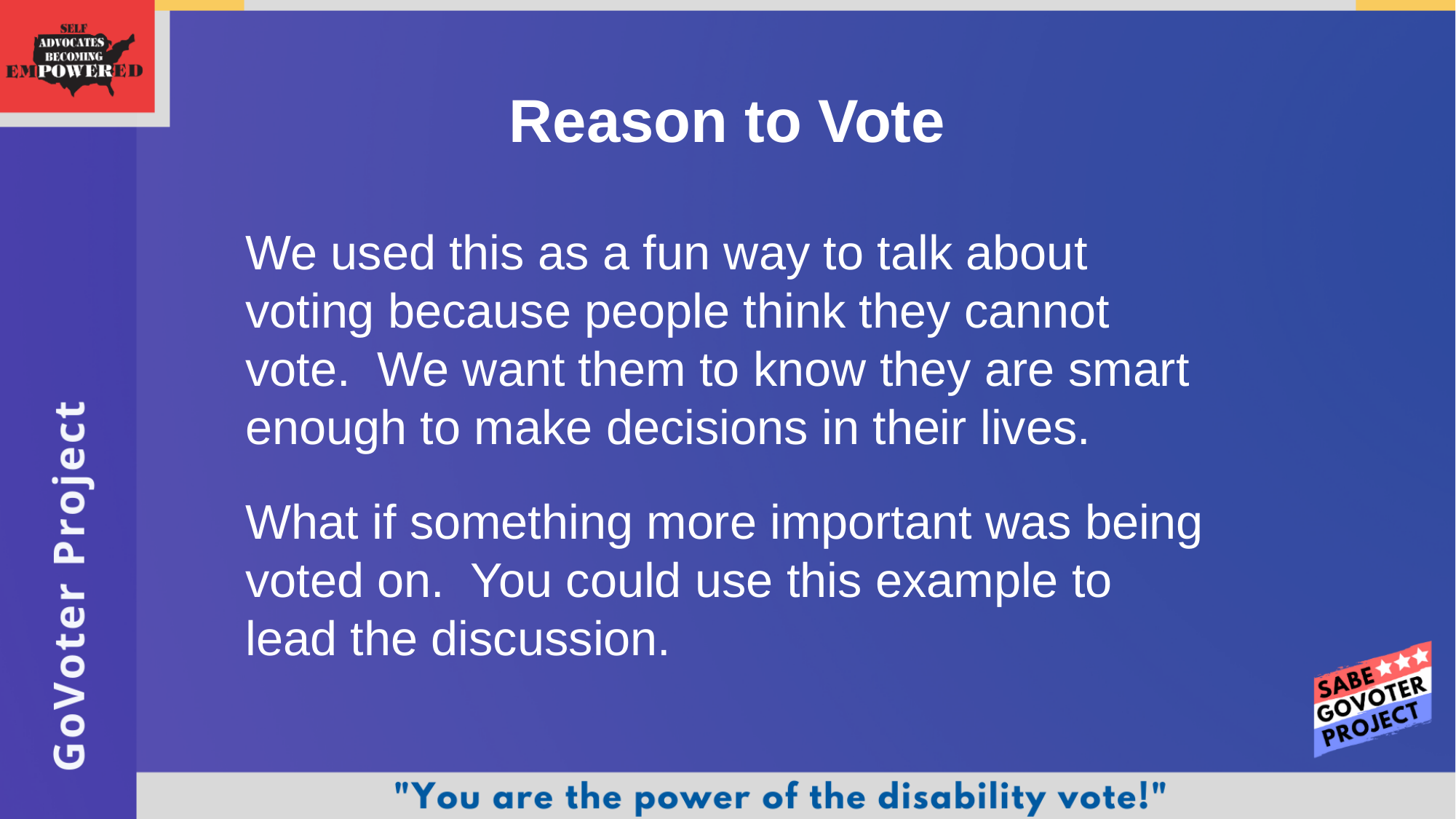

# Reason to Vote
We used this as a fun way to talk about voting because people think they cannot vote.  We want them to know they are smart enough to make decisions in their lives.
What if something more important was being voted on.  You could use this example to lead the discussion.